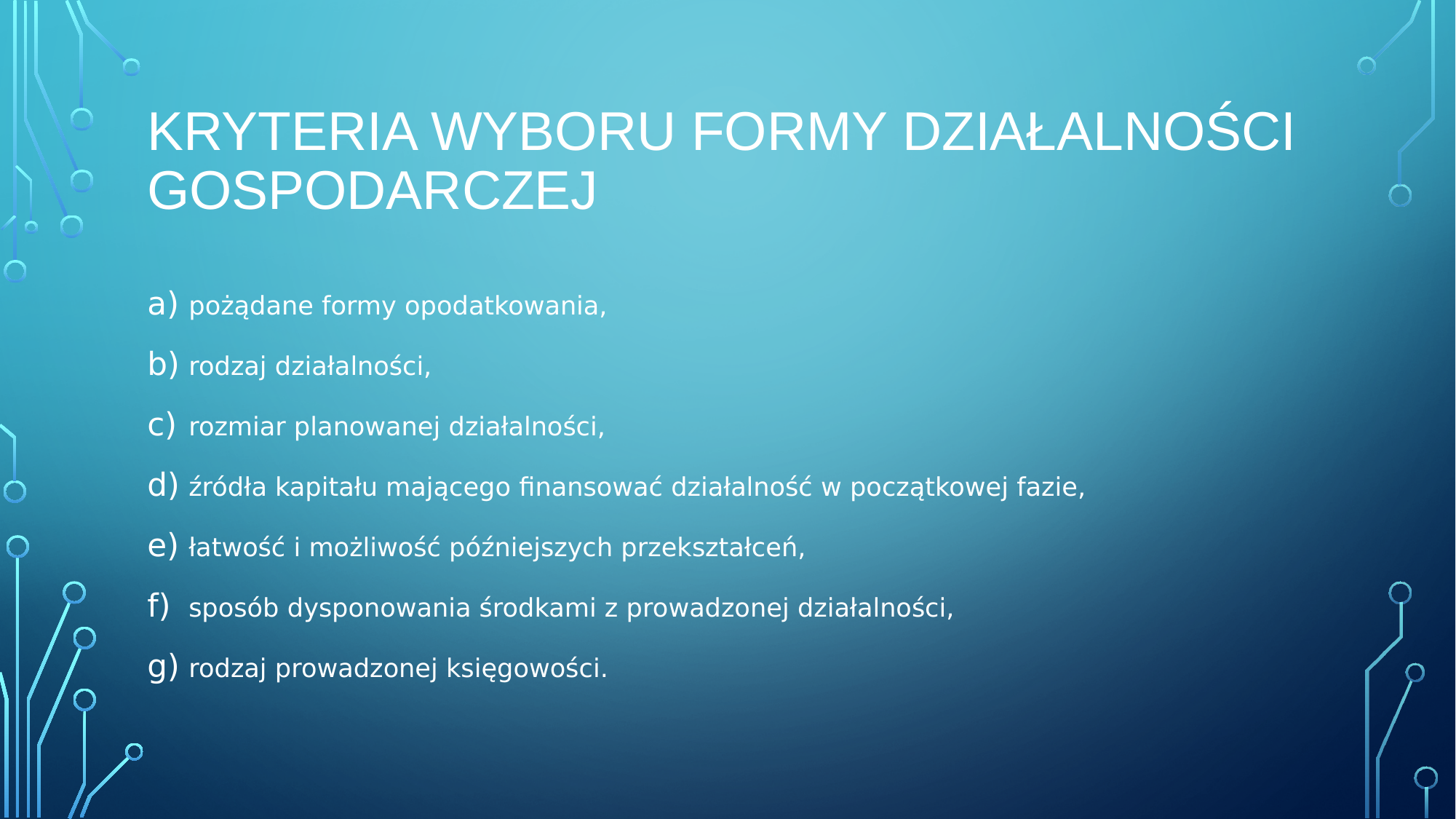

# Kryteria wyboru formy działalności gospodarczej
pożądane formy opodatkowania,
rodzaj działalności,
rozmiar planowanej działalności,
źródła kapitału mającego finansować działalność w początkowej fazie,
łatwość i możliwość późniejszych przekształceń,
sposób dysponowania środkami z prowadzonej działalności,
rodzaj prowadzonej księgowości.